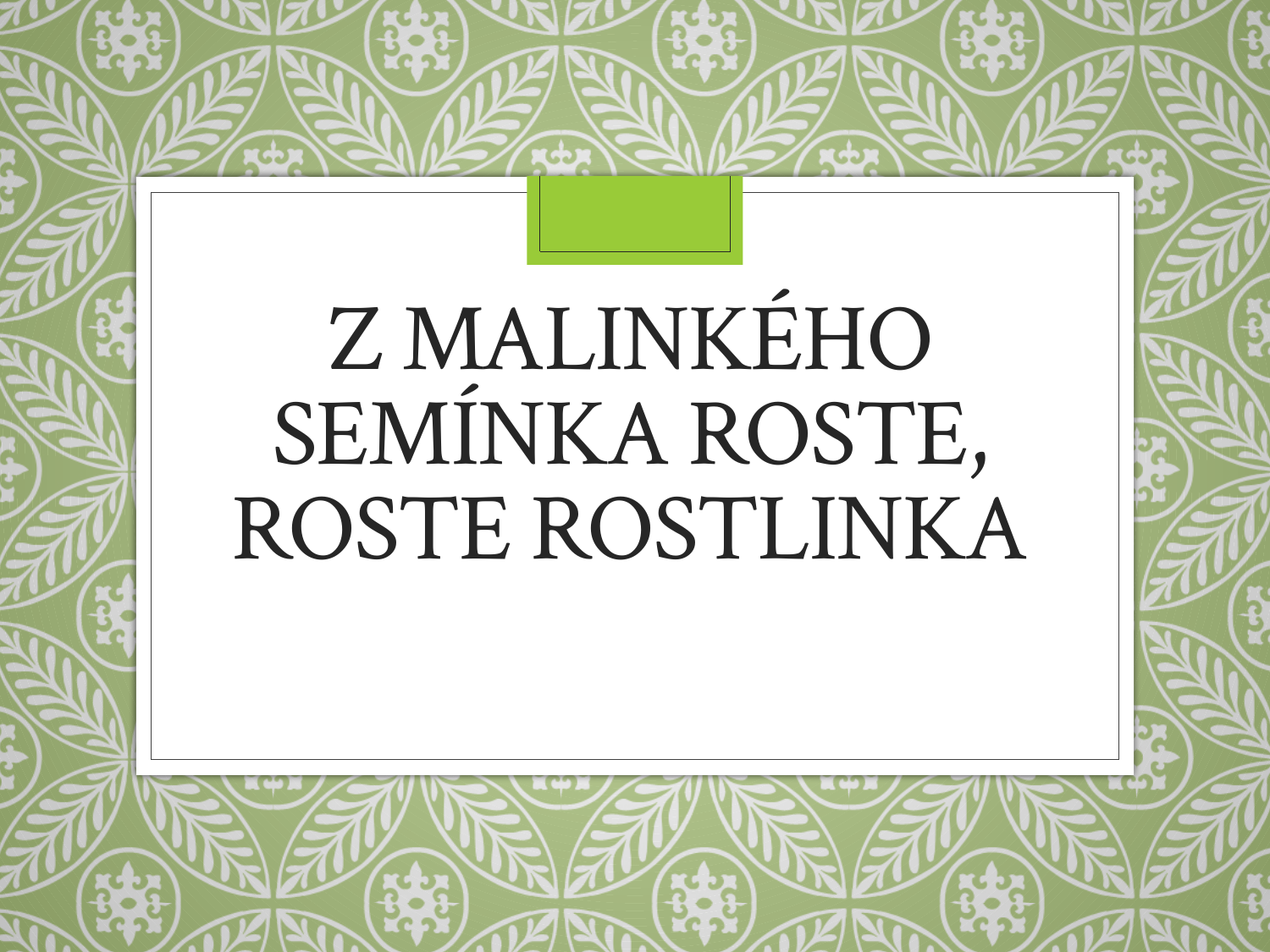

# Z malinkého semínka roste, roste rostlinka